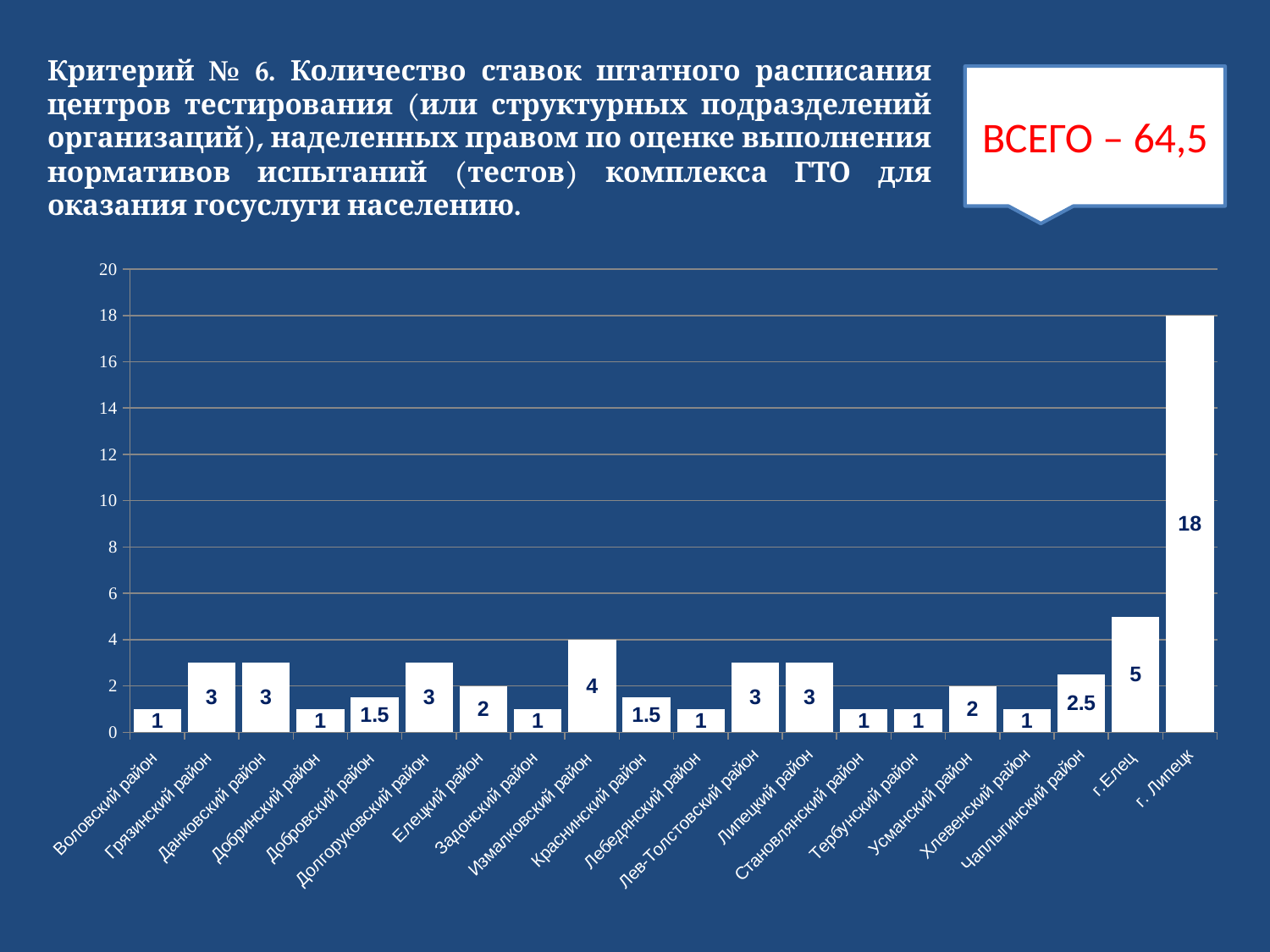

Критерий № 6. Количество ставок штатного расписания центров тестирования (или структурных подразделений организаций), наделенных правом по оценке выполнения нормативов испытаний (тестов) комплекса ГТО для оказания госуслуги населению.
ВСЕГО – 64,5

### Chart

| Category |  |
|---|---|
| Воловский район  | 1.0 |
| Грязинский район  | 3.0 |
| Данковский район  | 3.0 |
| Добринский район  | 1.0 |
| Добровский район  | 1.5 |
| Долгоруковский район  | 3.0 |
| Елецкий район  | 2.0 |
| Задонский район  | 1.0 |
| Измалковский район  | 4.0 |
| Краснинский район  | 1.5 |
| Лебедянский район  | 1.0 |
| Лев-Толстовский район | 3.0 |
| Липецкий район | 3.0 |
| Становлянский район  | 1.0 |
| Тербунский район  | 1.0 |
| Усманский район  | 2.0 |
| Хлевенский район | 1.0 |
| Чаплыгинский район | 2.5 |
| г.Елец  | 5.0 |
| г. Липецк | 18.0 |